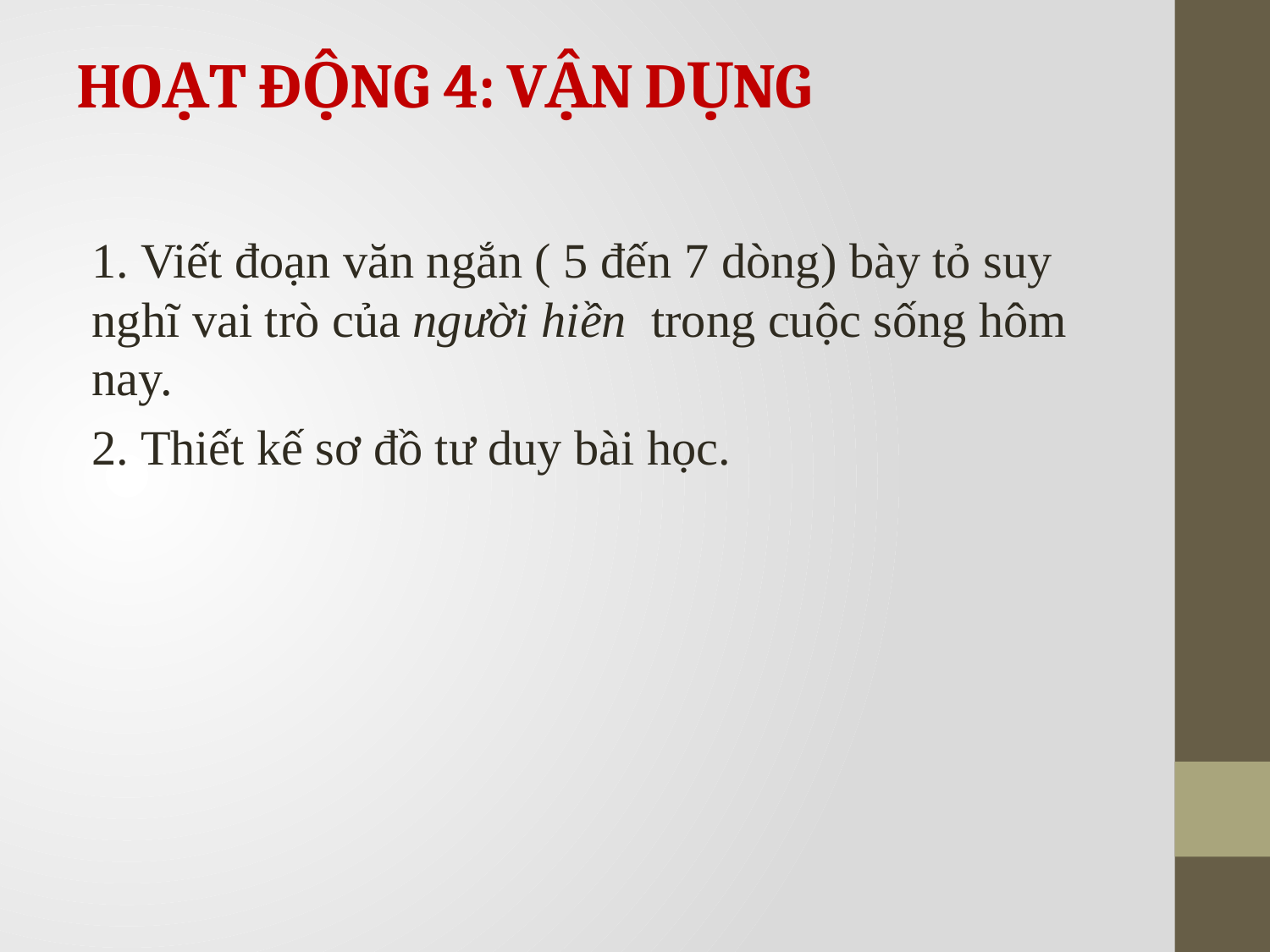

# HOẠT ĐỘNG 4: VẬN DỤNG
1. Viết đoạn văn ngắn ( 5 đến 7 dòng) bày tỏ suy nghĩ vai trò của người hiền  trong cuộc sống hôm nay.
2. Thiết kế sơ đồ tư duy bài học.